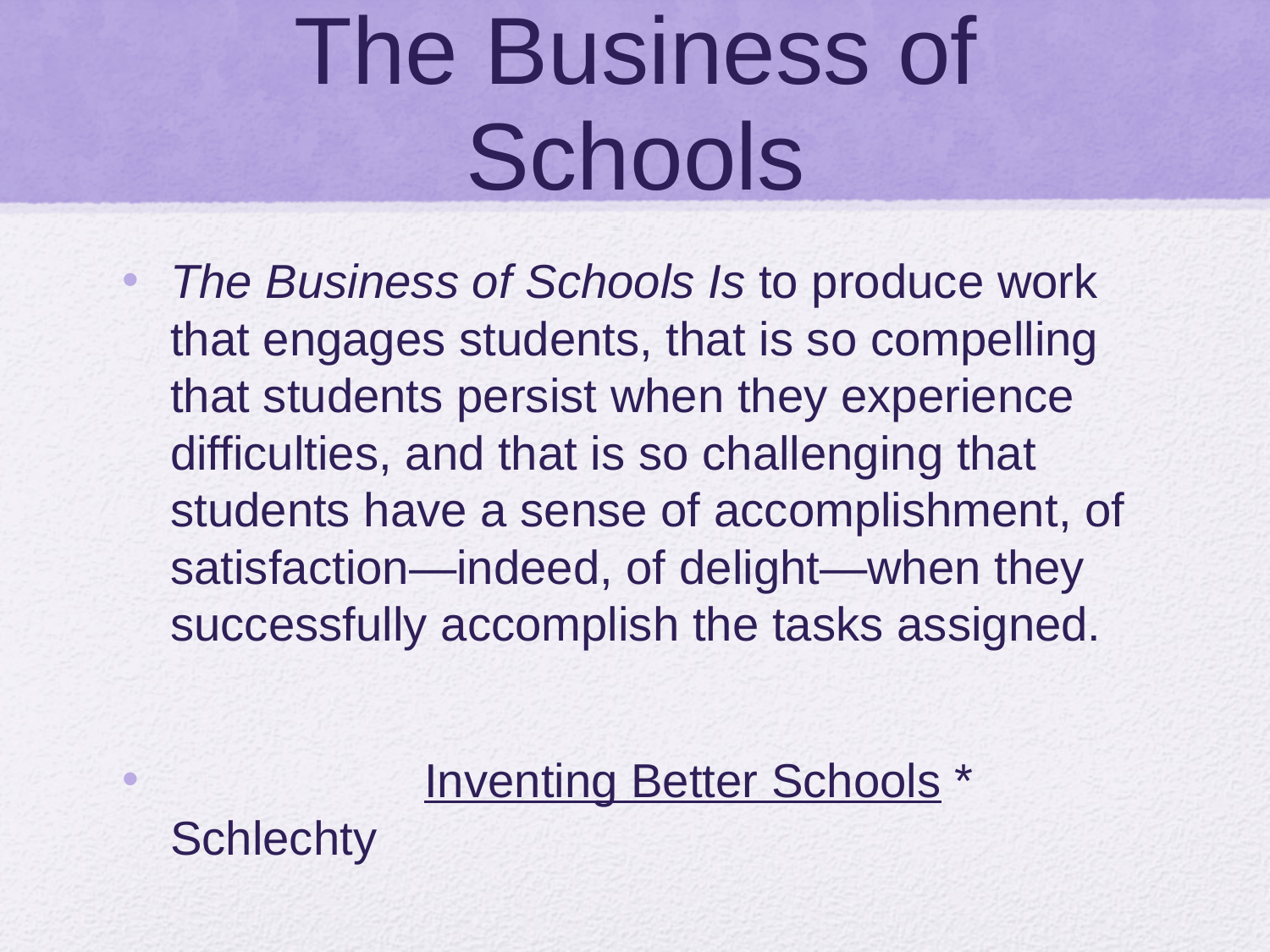

# The Business of Schools
The Business of Schools Is to produce work that engages students, that is so compelling that students persist when they experience difficulties, and that is so challenging that students have a sense of accomplishment, of satisfaction—indeed, of delight—when they successfully accomplish the tasks assigned.
		Inventing Better Schools * Schlechty